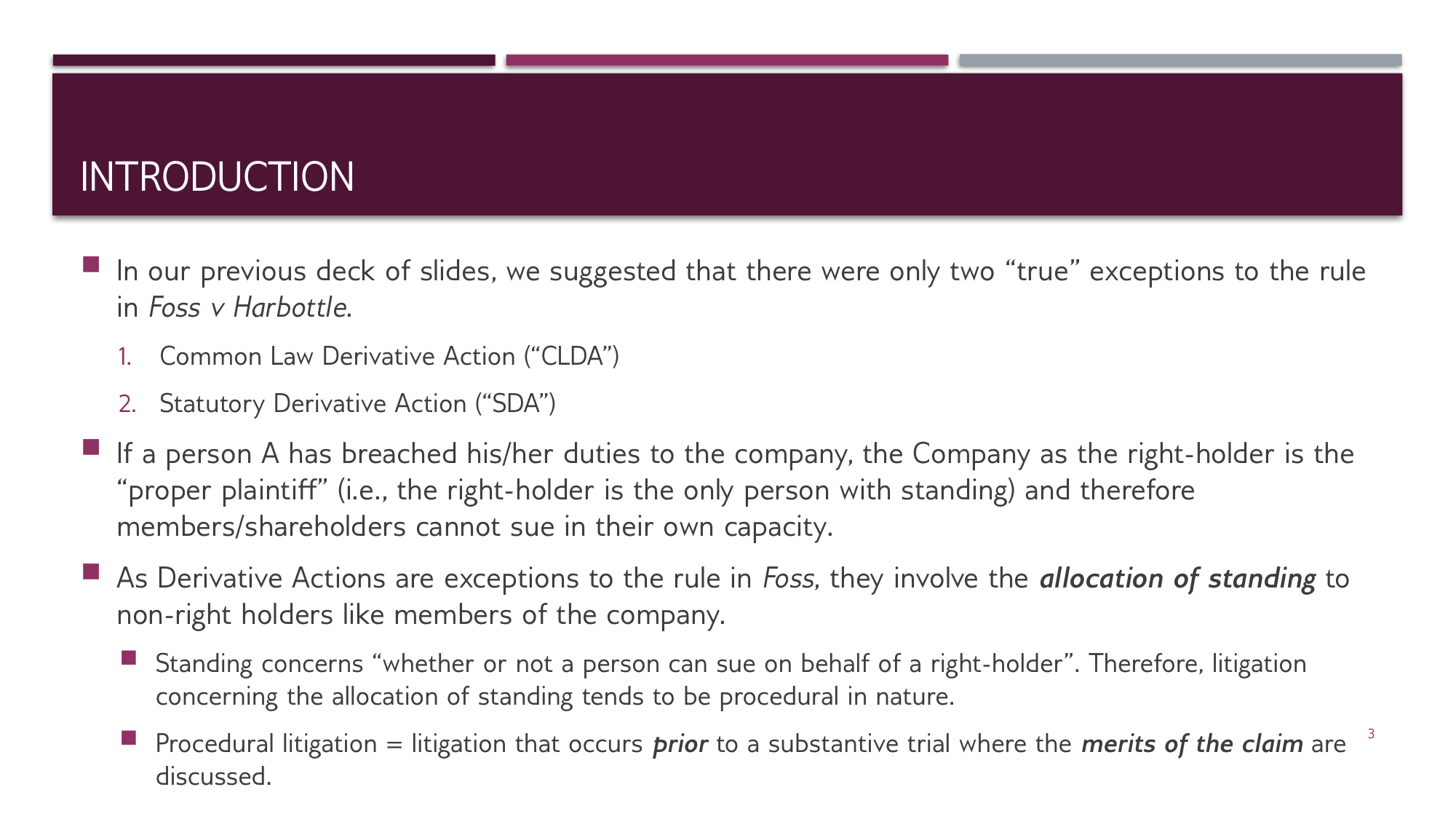

# introduction
In our previous deck of slides, we suggested that there were only two “true” exceptions to the rule in Foss v Harbottle.
Common Law Derivative Action (“CLDA”)
Statutory Derivative Action (“SDA”)
If a person A has breached his/her duties to the company, the Company as the right-holder is the “proper plaintiff” (i.e., the right-holder is the only person with standing) and therefore members/shareholders cannot sue in their own capacity.
As Derivative Actions are exceptions to the rule in Foss, they involve the allocation of standing to non-right holders like members of the company.
Standing concerns “whether or not a person can sue on behalf of a right-holder”. Therefore, litigation concerning the allocation of standing tends to be procedural in nature.
Procedural litigation = litigation that occurs prior to a substantive trial where the merits of the claim are discussed.
3